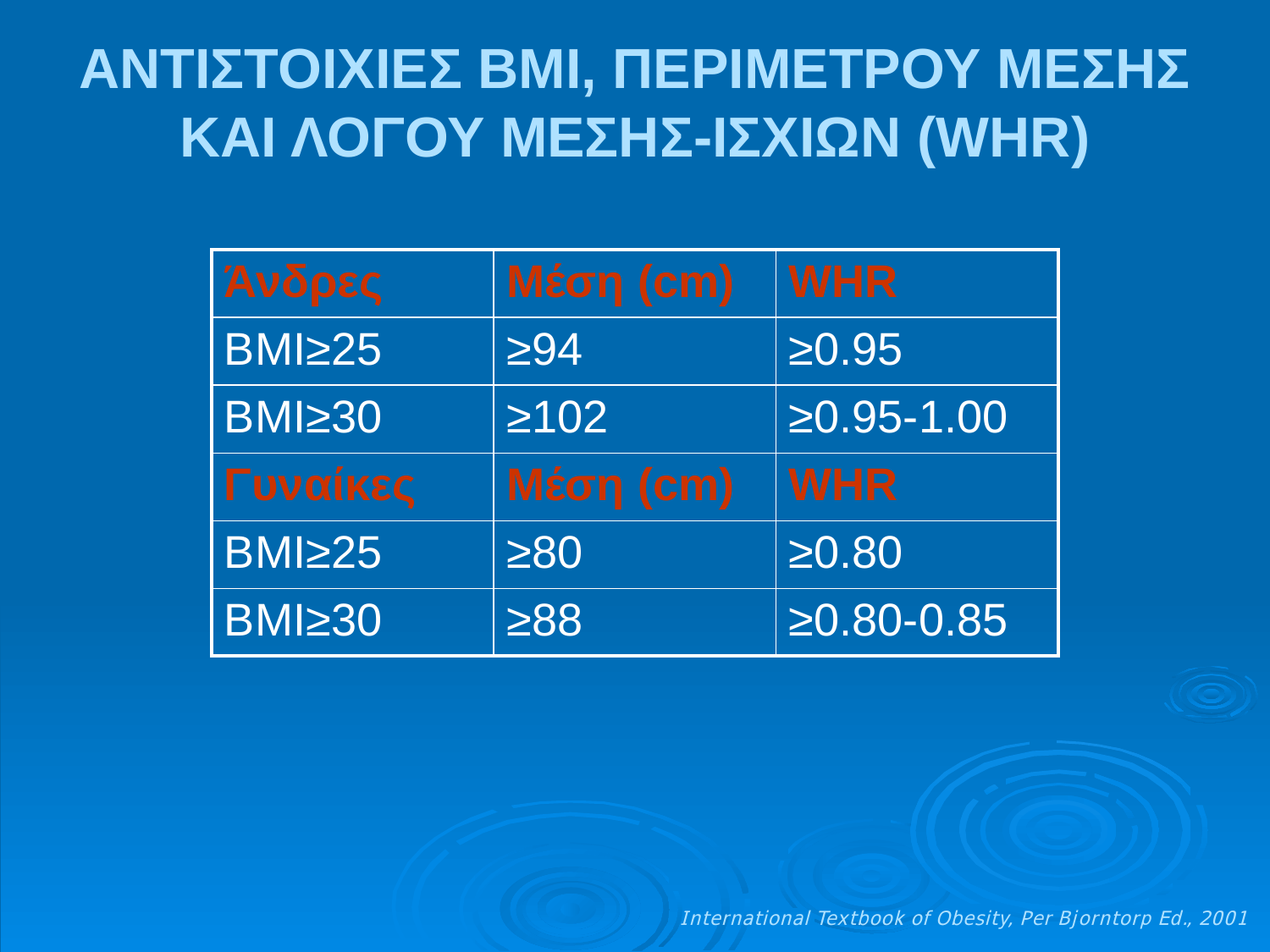

ΑΝΤΙΣΤΟΙΧΙΕΣ ΒΜΙ, ΠΕΡΙΜΕΤΡΟΥ ΜΕΣΗΣ ΚΑΙ ΛΟΓΟΥ ΜΕΣΗΣ-ΙΣΧΙΩΝ (WHR)
| Άνδρες | Μέση (cm) | WHR |
| --- | --- | --- |
| BMI≥25 | ≥94 | ≥0.95 |
| BMI≥30 | ≥102 | ≥0.95-1.00 |
| Γυναίκες | Μέση (cm) | WHR |
| BMI≥25 | ≥80 | ≥0.80 |
| BMI≥30 | ≥88 | ≥0.80-0.85 |
International Textbook of Obesity, Per Bjorntorp Ed., 2001